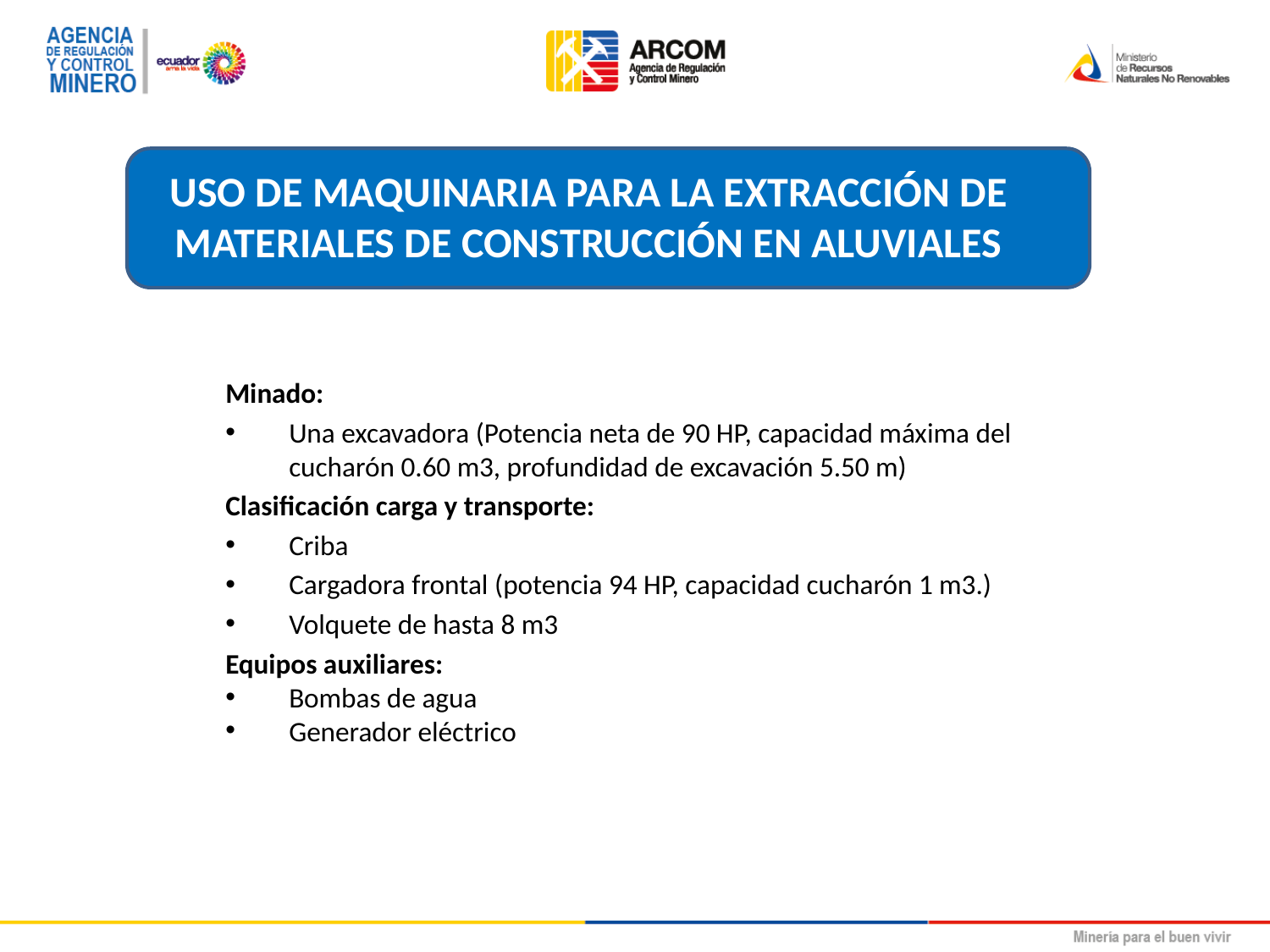

USO DE MAQUINARIA PARA LA EXTRACCIÓN DE MATERIALES DE CONSTRUCCIÓN EN ALUVIALES
Minado:
Una excavadora (Potencia neta de 90 HP, capacidad máxima del cucharón 0.60 m3, profundidad de excavación 5.50 m)
Clasificación carga y transporte:
Criba
Cargadora frontal (potencia 94 HP, capacidad cucharón 1 m3.)
Volquete de hasta 8 m3
Equipos auxiliares:
Bombas de agua
Generador eléctrico